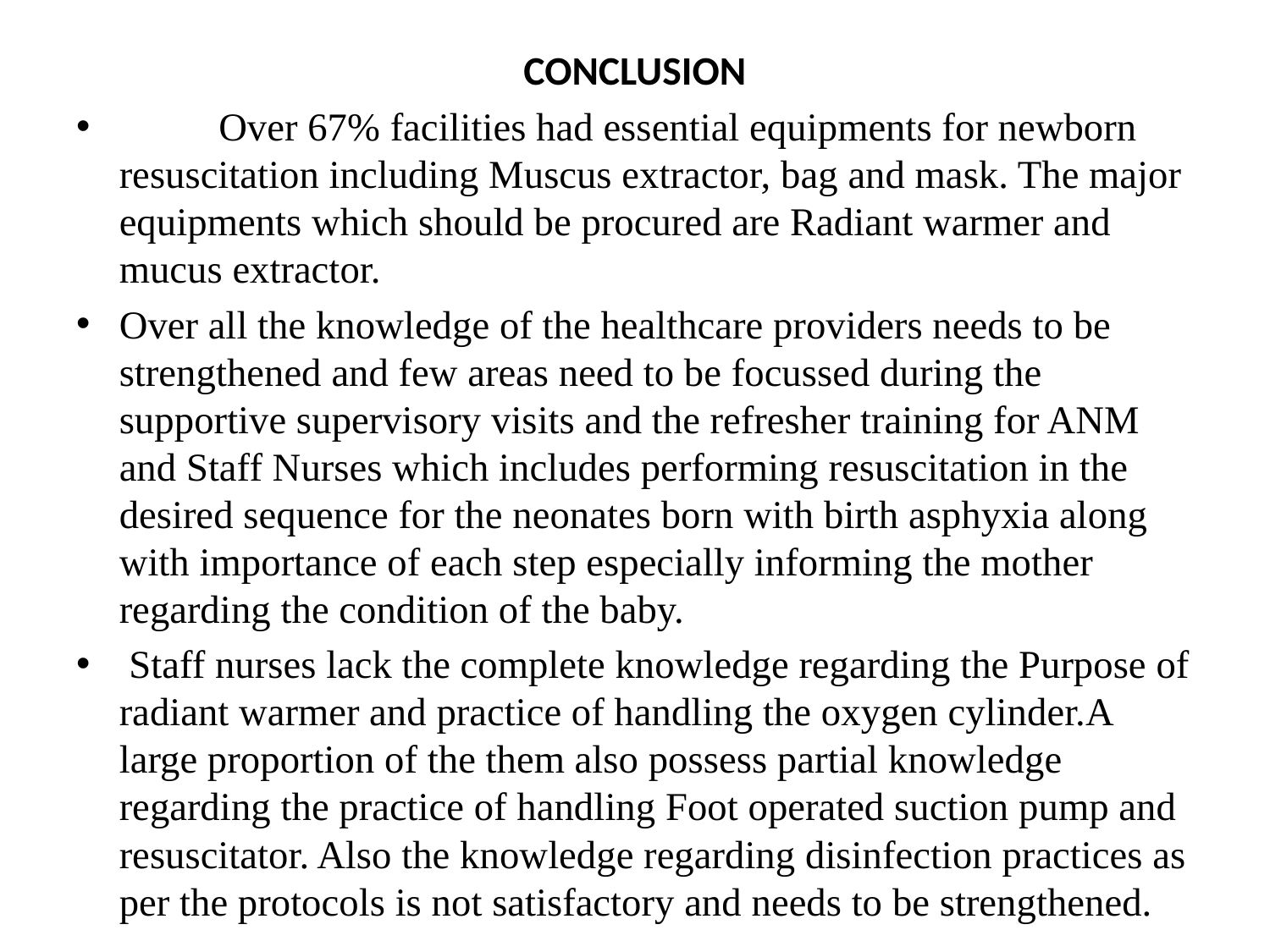

# CONCLUSION
          Over 67% facilities had essential equipments for newborn resuscitation including Muscus extractor, bag and mask. The major equipments which should be procured are Radiant warmer and mucus extractor.
Over all the knowledge of the healthcare providers needs to be strengthened and few areas need to be focussed during the supportive supervisory visits and the refresher training for ANM and Staff Nurses which includes performing resuscitation in the desired sequence for the neonates born with birth asphyxia along with importance of each step especially informing the mother regarding the condition of the baby.
 Staff nurses lack the complete knowledge regarding the Purpose of radiant warmer and practice of handling the oxygen cylinder.A large proportion of the them also possess partial knowledge regarding the practice of handling Foot operated suction pump and resuscitator. Also the knowledge regarding disinfection practices as per the protocols is not satisfactory and needs to be strengthened.